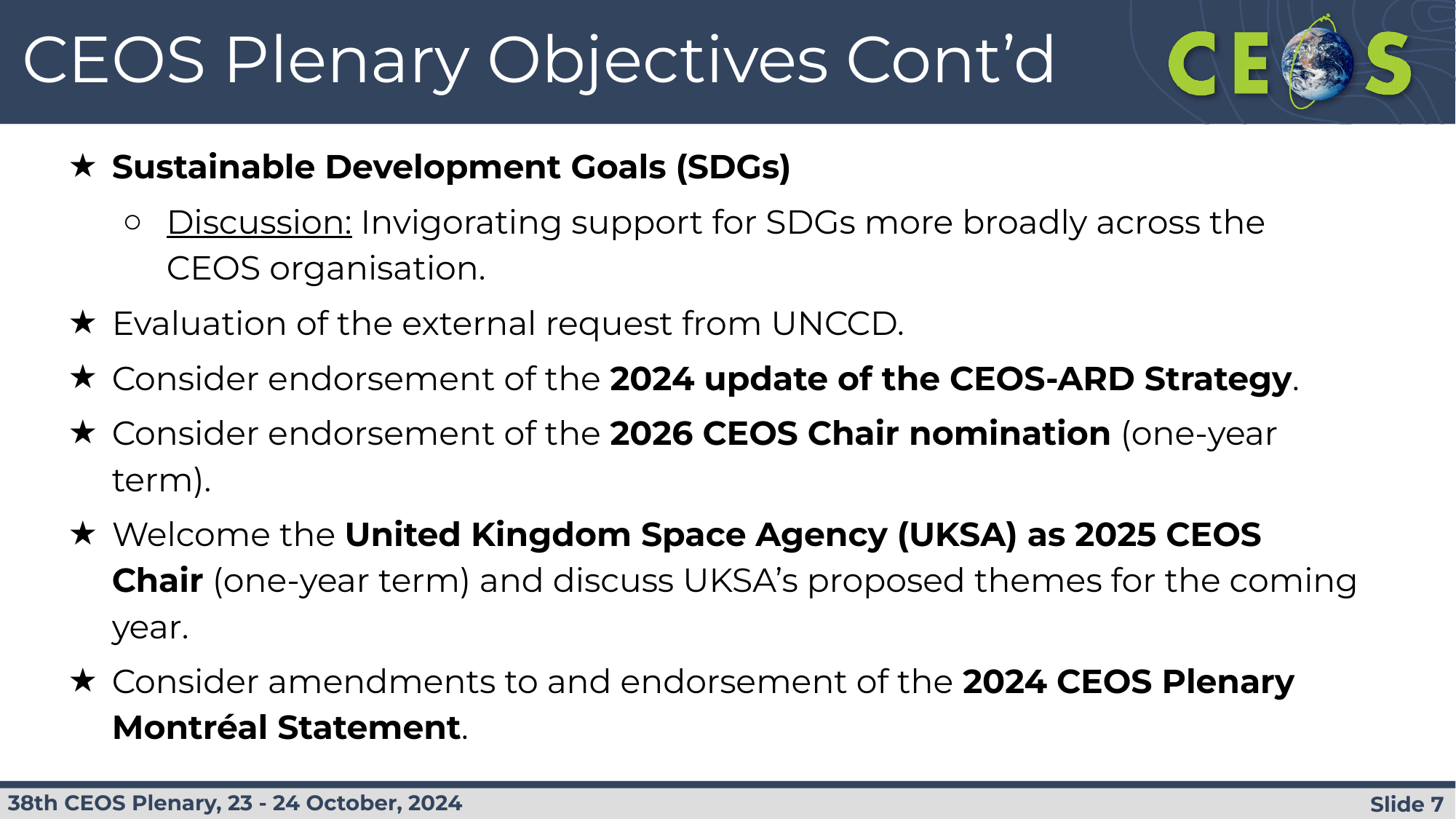

CEOS Plenary Objectives Cont’d
Sustainable Development Goals (SDGs)
Discussion: Invigorating support for SDGs more broadly across the CEOS organisation.
Evaluation of the external request from UNCCD.
Consider endorsement of the 2024 update of the CEOS-ARD Strategy.
Consider endorsement of the 2026 CEOS Chair nomination (one-year term).
Welcome the United Kingdom Space Agency (UKSA) as 2025 CEOS Chair (one-year term) and discuss UKSA’s proposed themes for the coming year.
Consider amendments to and endorsement of the 2024 CEOS Plenary Montréal Statement.